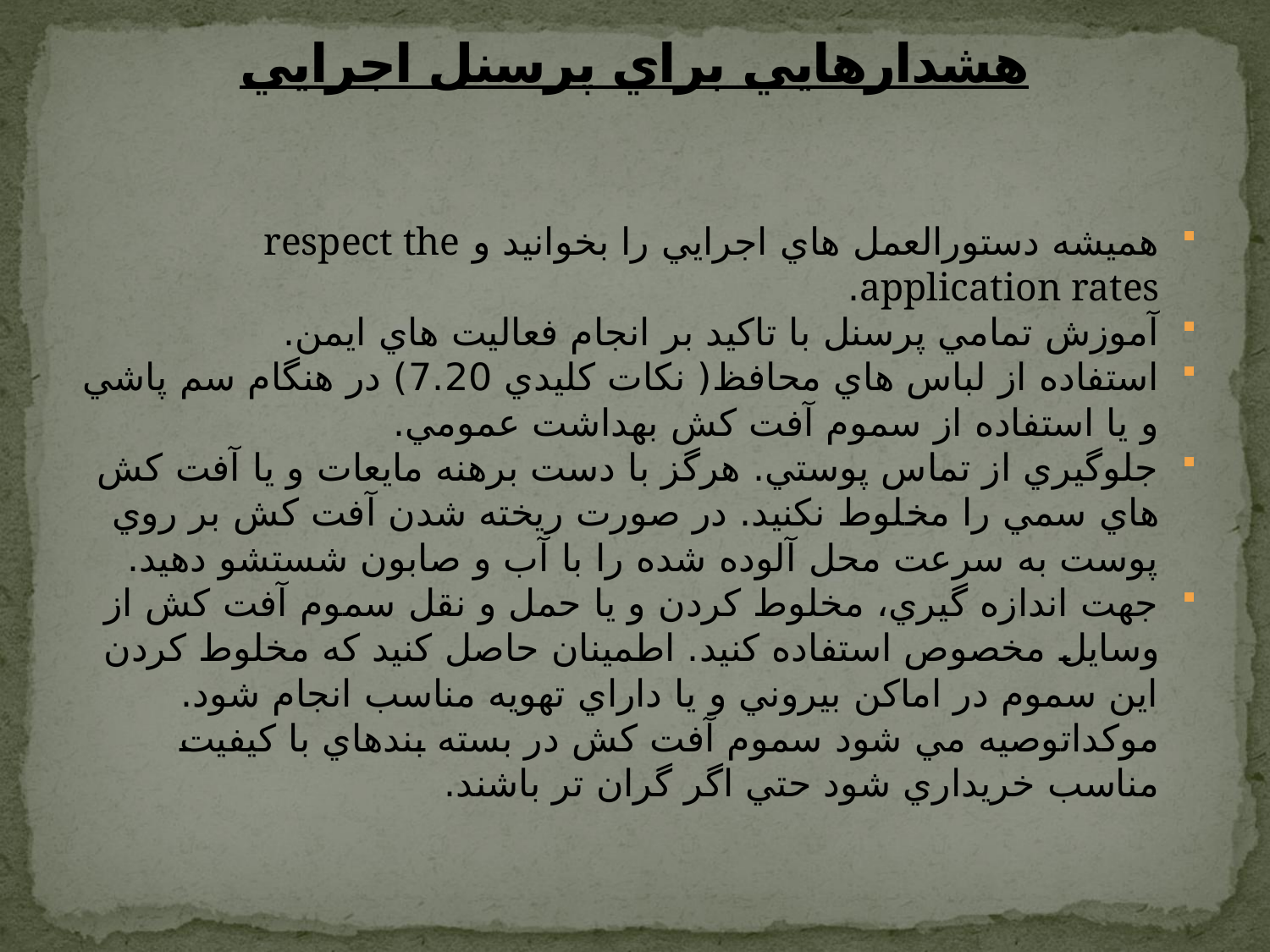

# هشدارهايي براي پرسنل اجرايي
هميشه دستورالعمل هاي اجرايي را بخوانيد و respect the application rates.
آموزش تمامي پرسنل با تاکيد بر انجام فعاليت هاي ايمن.
استفاده از لباس هاي محافظ( نکات کليدي 7.20) در هنگام سم پاشي و يا استفاده از سموم آفت کش بهداشت عمومي.
جلوگيري از تماس پوستي. هرگز با دست برهنه مايعات و يا آفت کش هاي سمي را مخلوط نکنيد. در صورت ريخته شدن آفت کش بر روي پوست به سرعت محل آلوده شده را با آب و صابون شستشو دهيد.
جهت اندازه گيري، مخلوط کردن و يا حمل و نقل سموم آفت کش از وسايل مخصوص استفاده کنيد. اطمينان حاصل کنيد که مخلوط کردن اين سموم در اماکن بيروني و يا داراي تهويه مناسب انجام شود. موكداتوصيه مي شود سموم آفت کش در بسته بندهاي با کيفيت مناسب خريداري شود حتي اگر گران تر باشند.